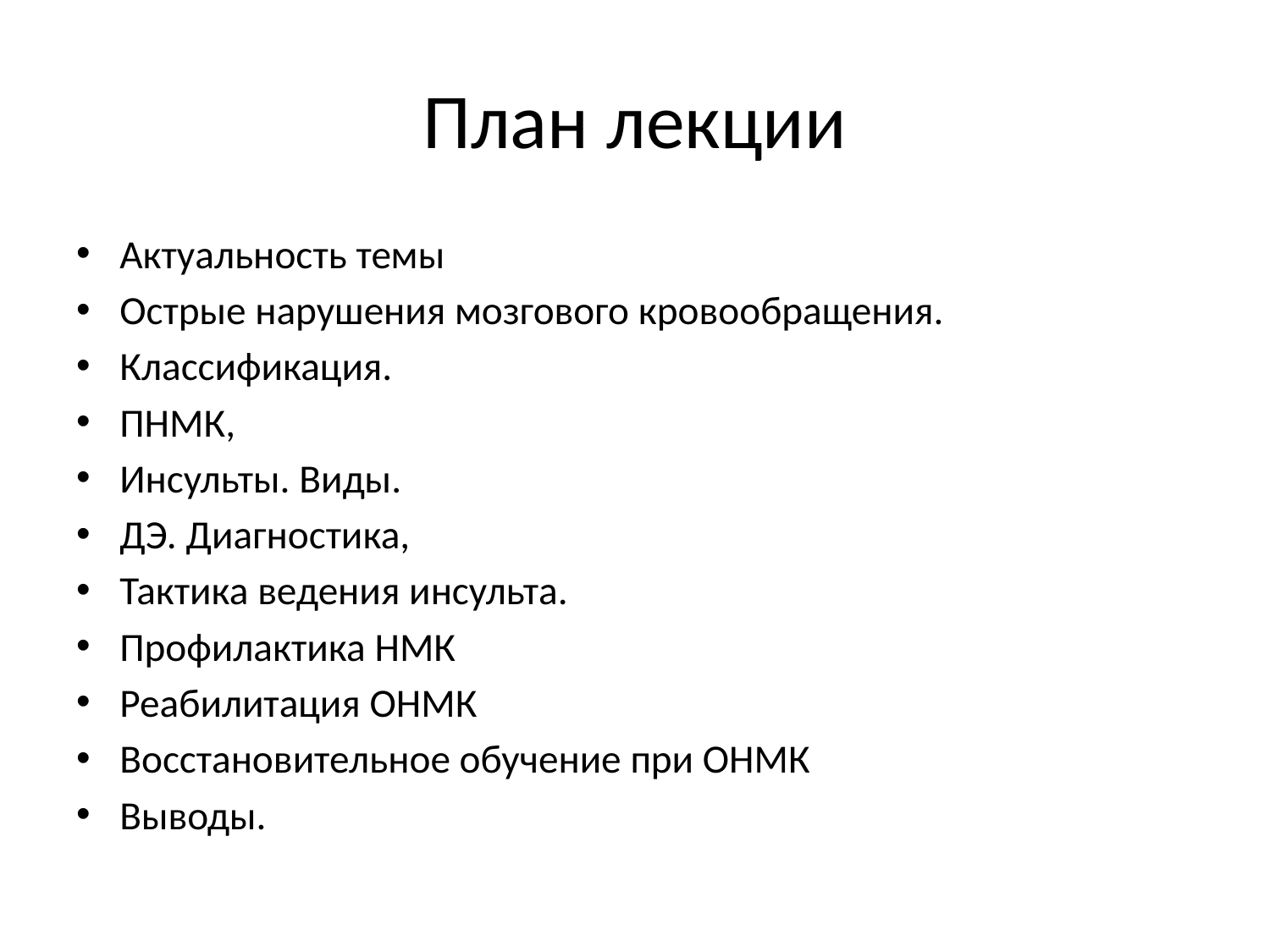

# План лекции
Актуальность темы
Острые нарушения мозгового кровообращения.
Классификация.
ПНМК,
Инсульты. Виды.
ДЭ. Диагностика,
Тактика ведения инсульта.
Профилактика НМК
Реабилитация ОНМК
Восстановительное обучение при ОНМК
Выводы.